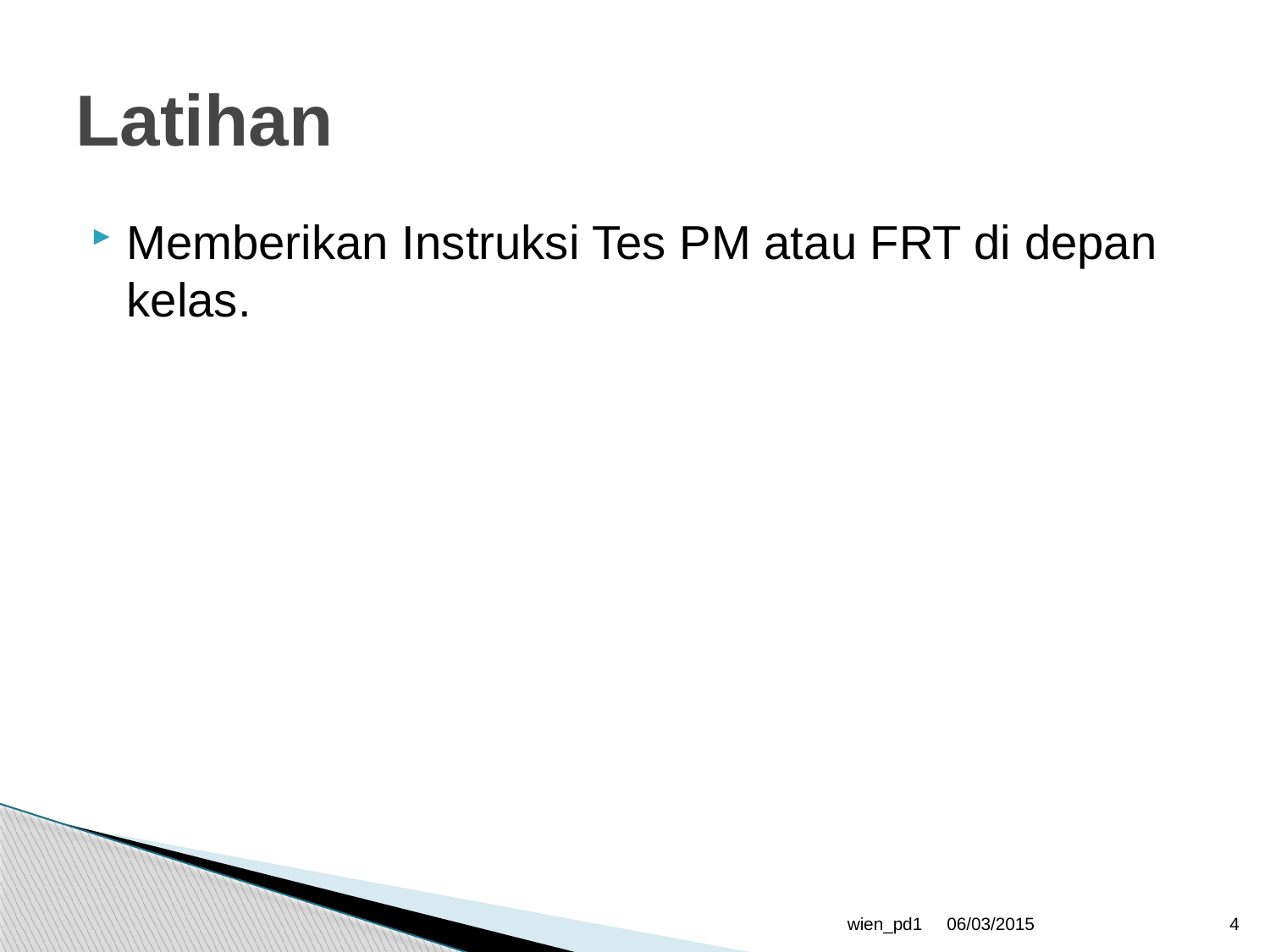

# Latihan
Memberikan Instruksi Tes PM atau FRT di depan kelas.
wien_pd1
06/03/2015
4